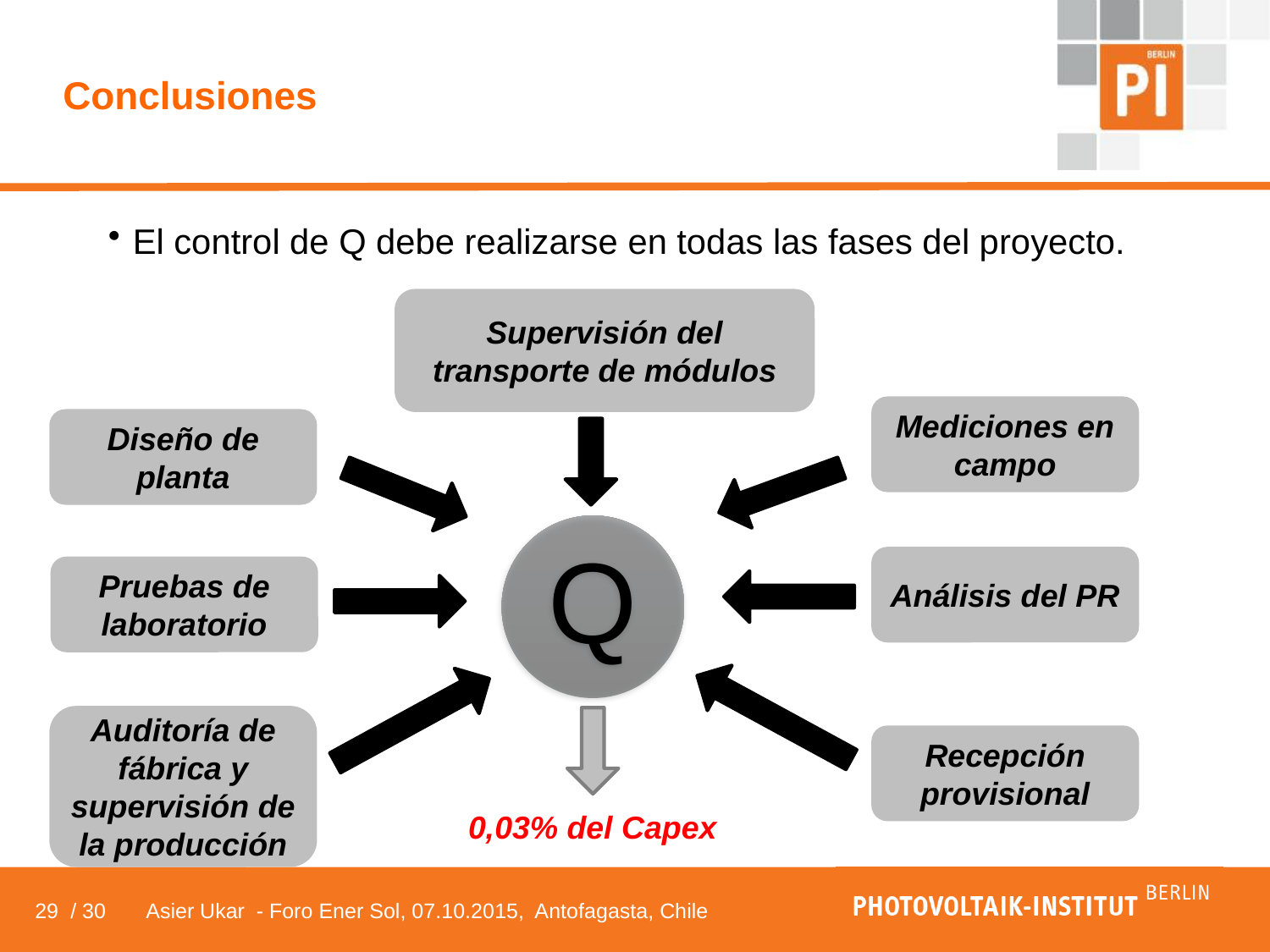

# Conclusiones
El control de Q debe realizarse en todas las fases del proyecto.

Supervisión del transporte de módulos
Mediciones en campo
Diseño de planta

Q

Análisis del PR
Pruebas de laboratorio

Auditoría de fábrica y supervisión de la producción

Recepción provisional
0,03% del Capex